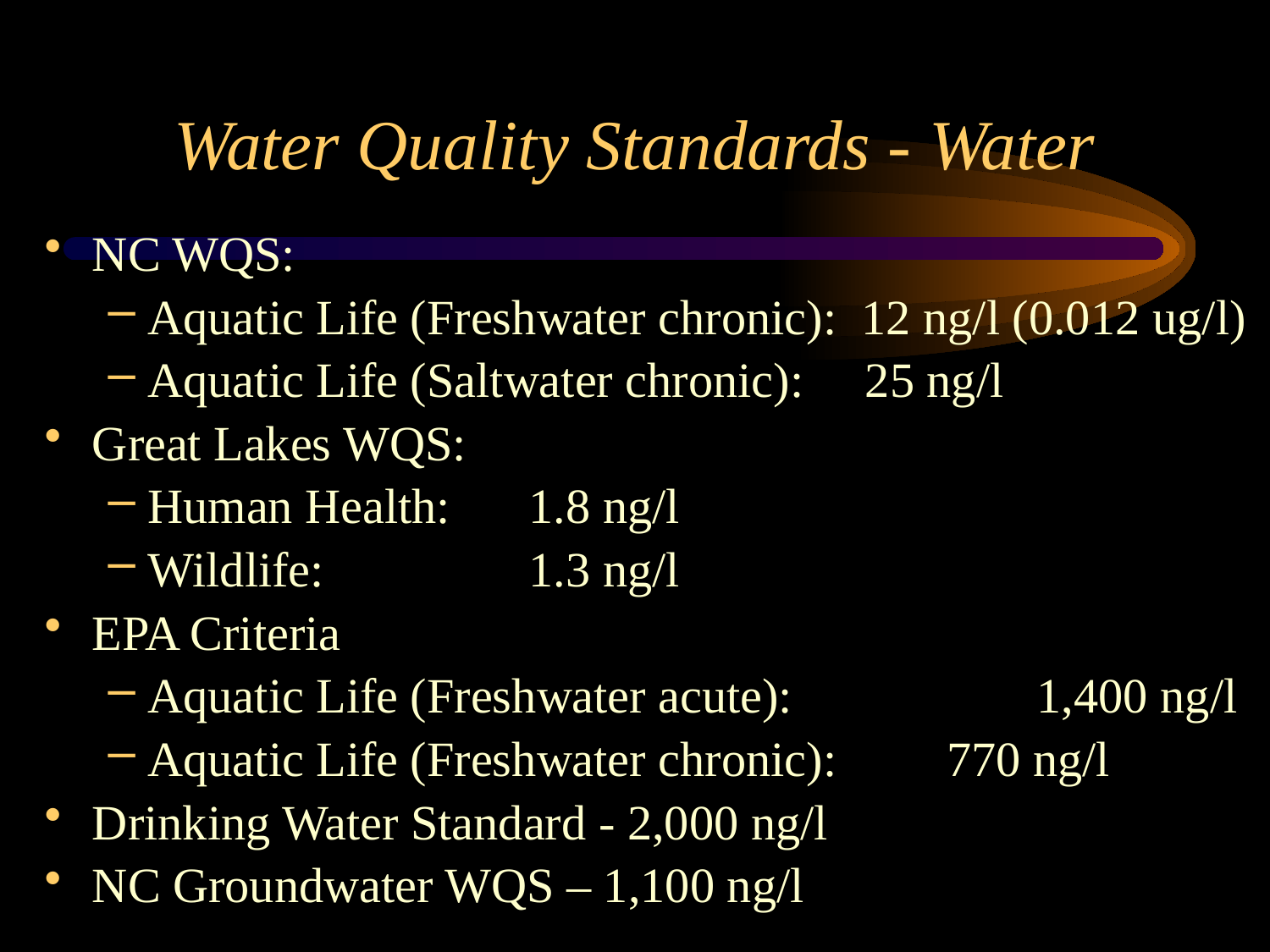

# Water Quality Standards - Water
NC WQS:
Aquatic Life (Freshwater chronic):  12 ng/l (0.012 ug/l)
Aquatic Life (Saltwater chronic):     25 ng/l
Great Lakes WQS:
Human Health:	1.8 ng/l
Wildlife:		1.3 ng/l
EPA Criteria
Aquatic Life (Freshwater acute):		1,400 ng/l
Aquatic Life (Freshwater chronic):	   770 ng/l
Drinking Water Standard - 2,000 ng/l
NC Groundwater WQS – 1,100 ng/l